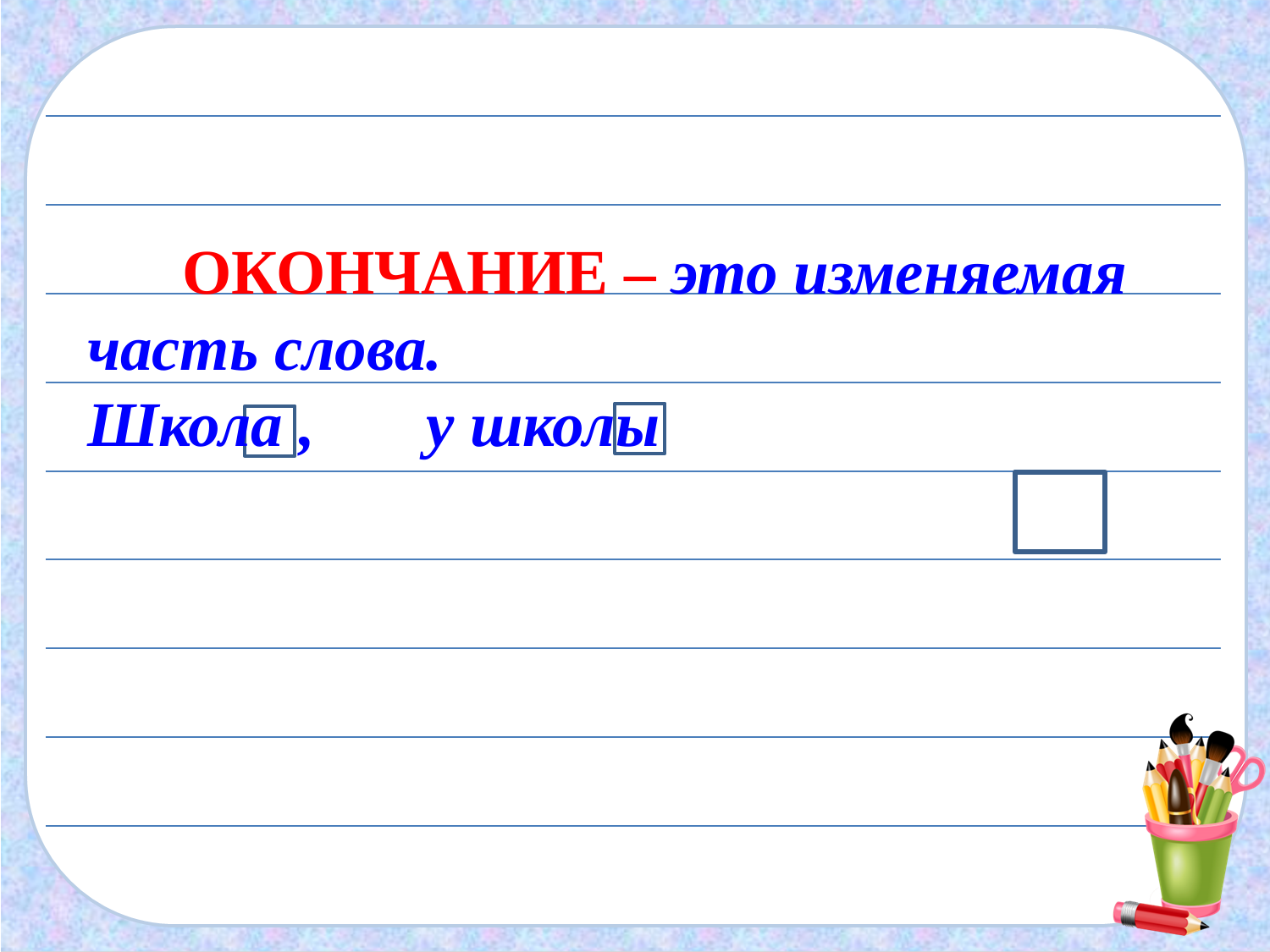

ОКОНЧАНИЕ – это изменяемая часть слова.
Школа ,       у школы